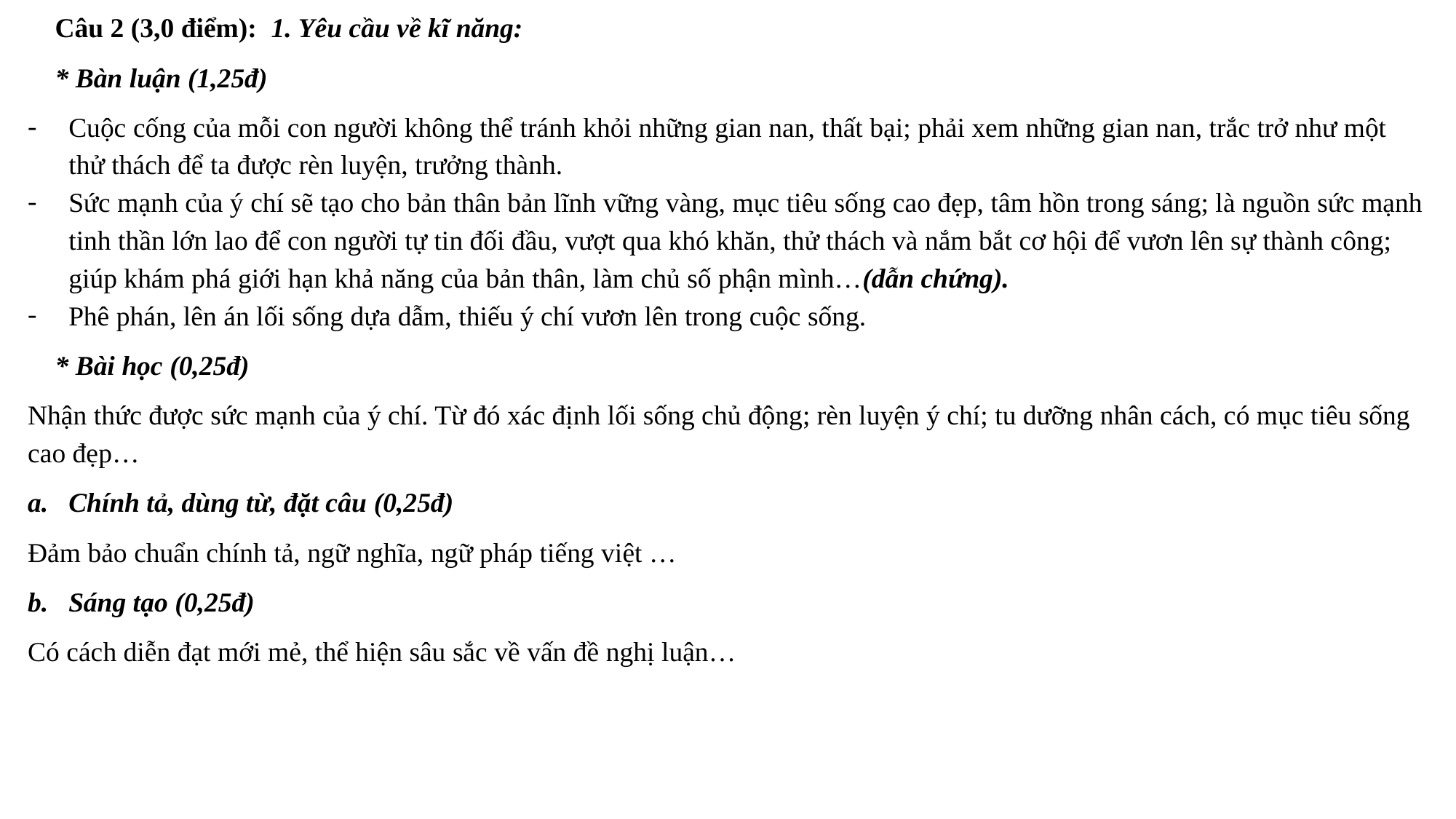

Câu 2 (3,0 điểm):   1. Yêu cầu về kĩ năng:
* Bàn luận (1,25đ)
Cuộc cống của mỗi con người không thể tránh khỏi những gian nan, thất bại; phải xem những gian nan, trắc trở như một thử thách để ta được rèn luyện, trưởng thành.
Sức mạnh của ý chí sẽ tạo cho bản thân bản lĩnh vững vàng, mục tiêu sống cao đẹp, tâm hồn trong sáng; là nguồn sức mạnh tinh thần lớn lao để con người tự tin đối đầu, vượt qua khó khăn, thử thách và nắm bắt cơ hội để vươn lên sự thành công; giúp khám phá giới hạn khả năng của bản thân, làm chủ số phận mình…(dẫn chứng).
Phê phán, lên án lối sống dựa dẫm, thiếu ý chí vươn lên trong cuộc sống.
* Bài học (0,25đ)
Nhận thức được sức mạnh của ý chí. Từ đó xác định lối sống chủ động; rèn luyện ý chí; tu dưỡng nhân cách, có mục tiêu sống cao đẹp…
Chính tả, dùng từ, đặt câu (0,25đ)
Đảm bảo chuẩn chính tả, ngữ nghĩa, ngữ pháp tiếng việt …
Sáng tạo (0,25đ)
Có cách diễn đạt mới mẻ, thể hiện sâu sắc về vấn đề nghị luận…